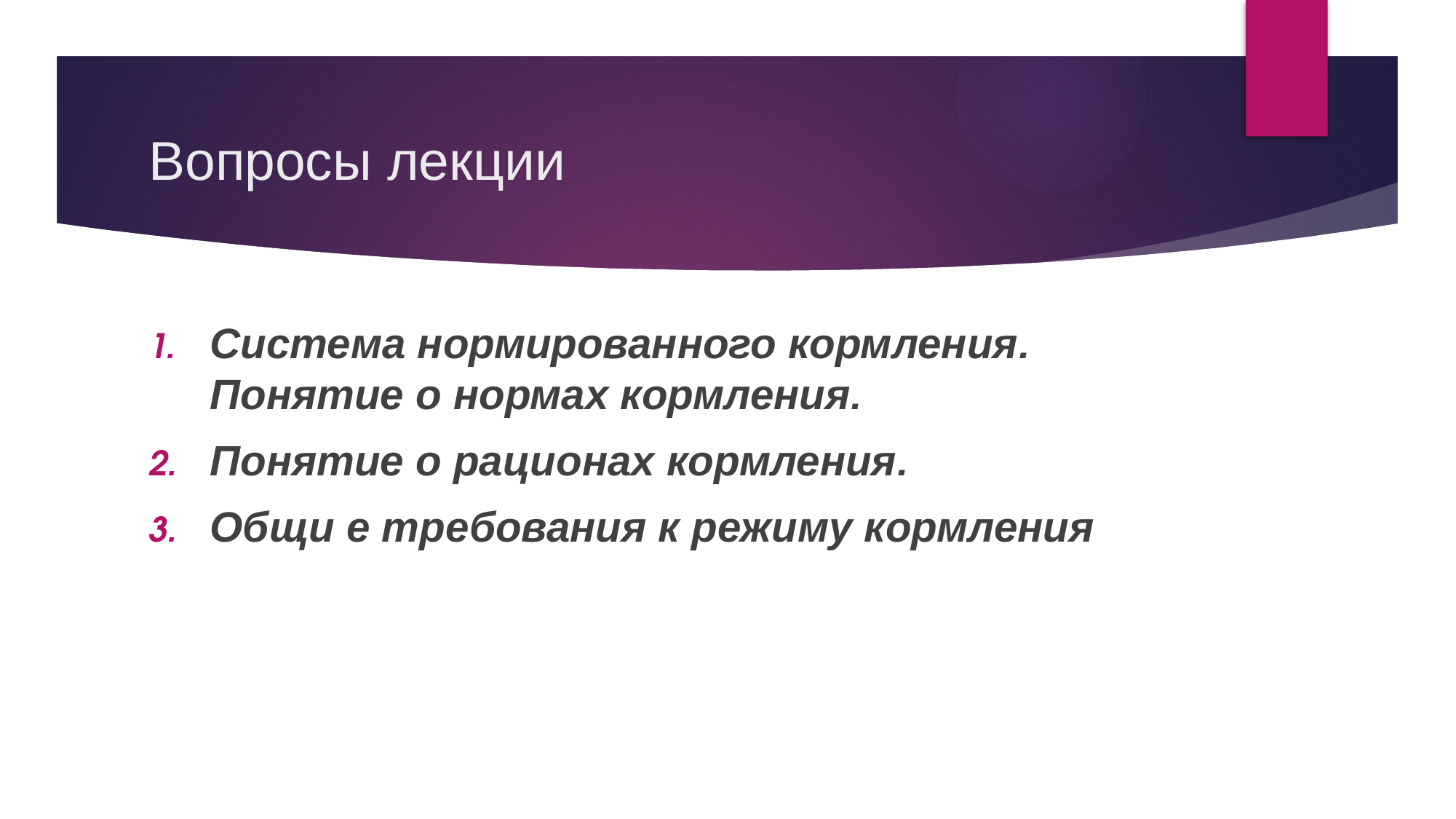

# Вопросы лекции
Система нормированного кормления. Понятие о нормах кормления.
Понятие о рационах кормления.
Общи е требования к режиму кормления